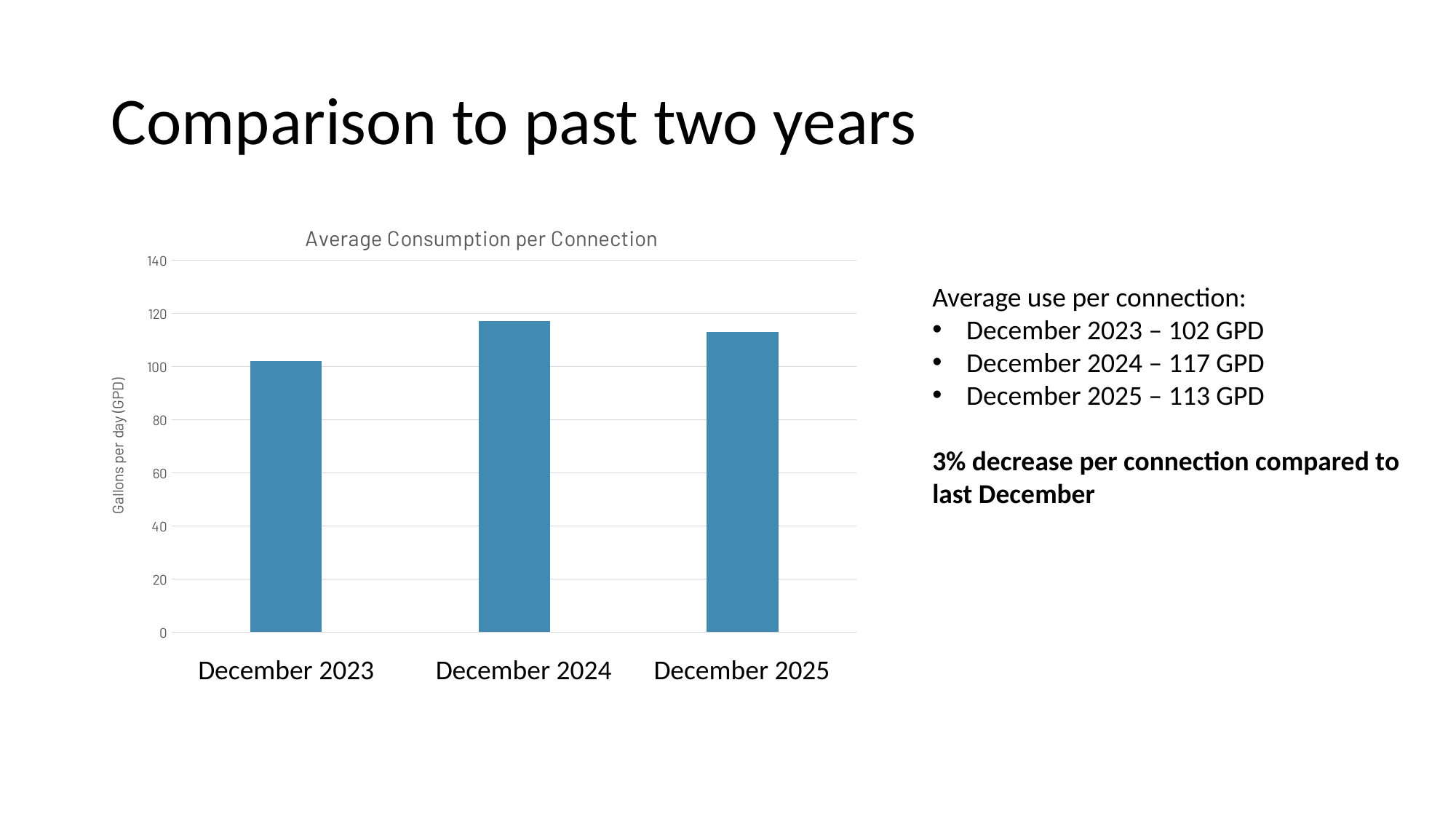

# Comparison to past two years

### Chart: Average Consumption per Connection

| Category | Series 1 |
|---|---|
| 45047 | 102.0 |
| 45413 | 117.0 |
| 45778 | 113.0 |
Average use per connection:
December 2023 – 102 GPD
December 2024 – 117 GPD
December 2025 – 113 GPD

3% decrease per connection compared to last December
December 2024
December 2025
December 2023